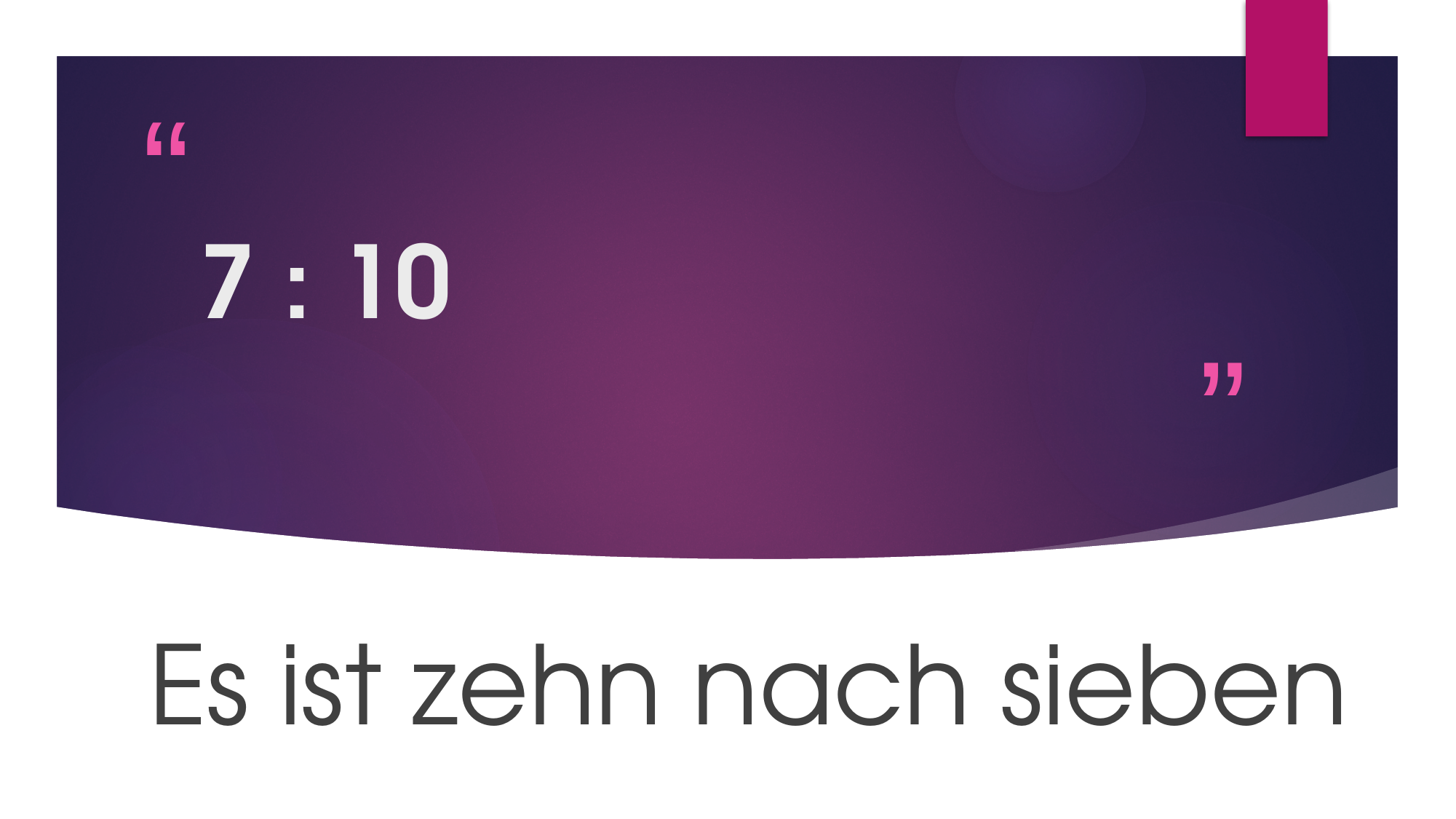

# 7 : 10

Es ist zehn nach sieben